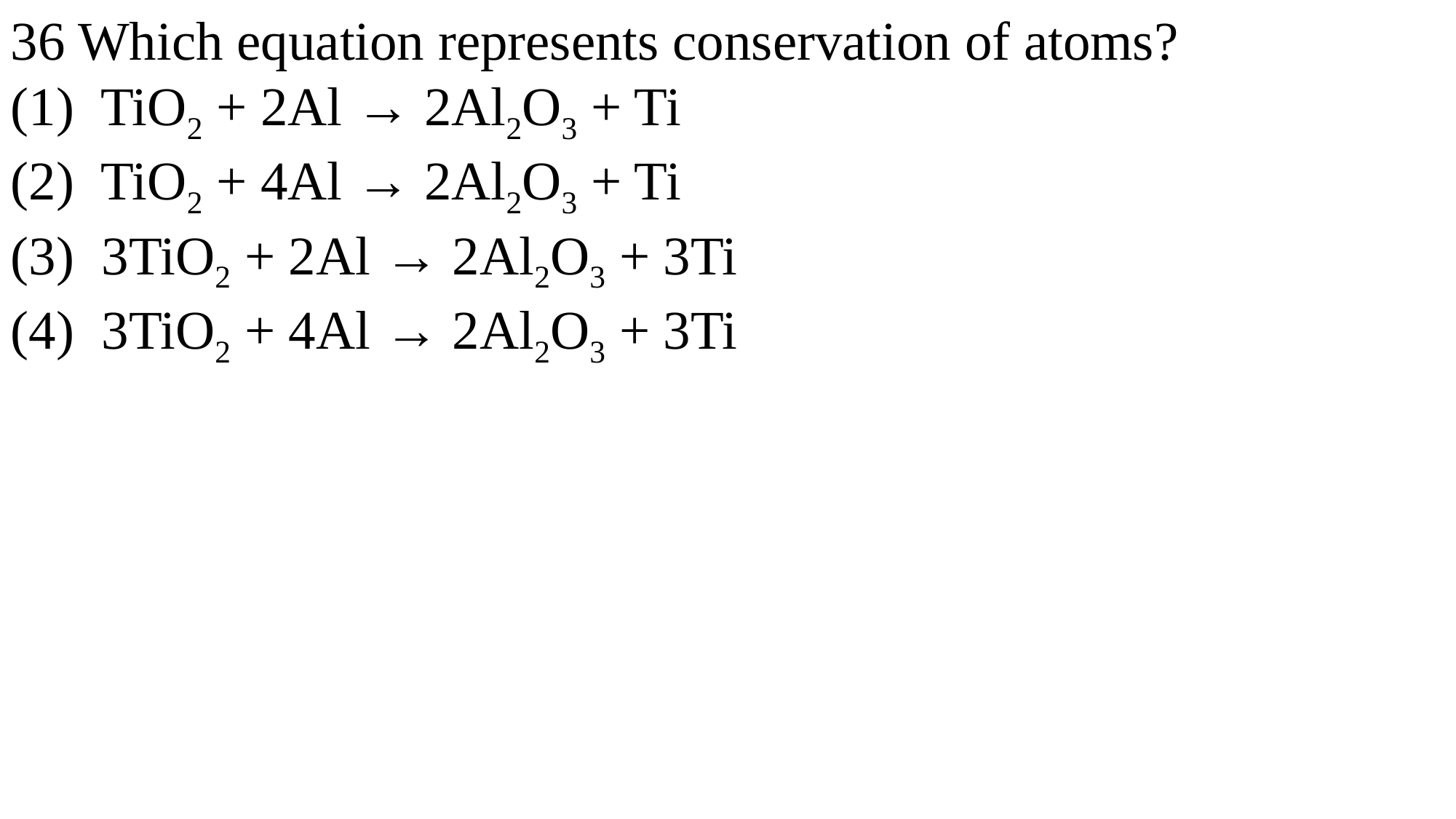

36 Which equation represents conservation of atoms?
(1)  TiO2 + 2Al → 2Al2O3 + Ti
(2)  TiO2 + 4Al → 2Al2O3 + Ti
(3)  3TiO2 + 2Al → 2Al2O3 + 3Ti
(4)  3TiO2 + 4Al → 2Al2O3 + 3Ti